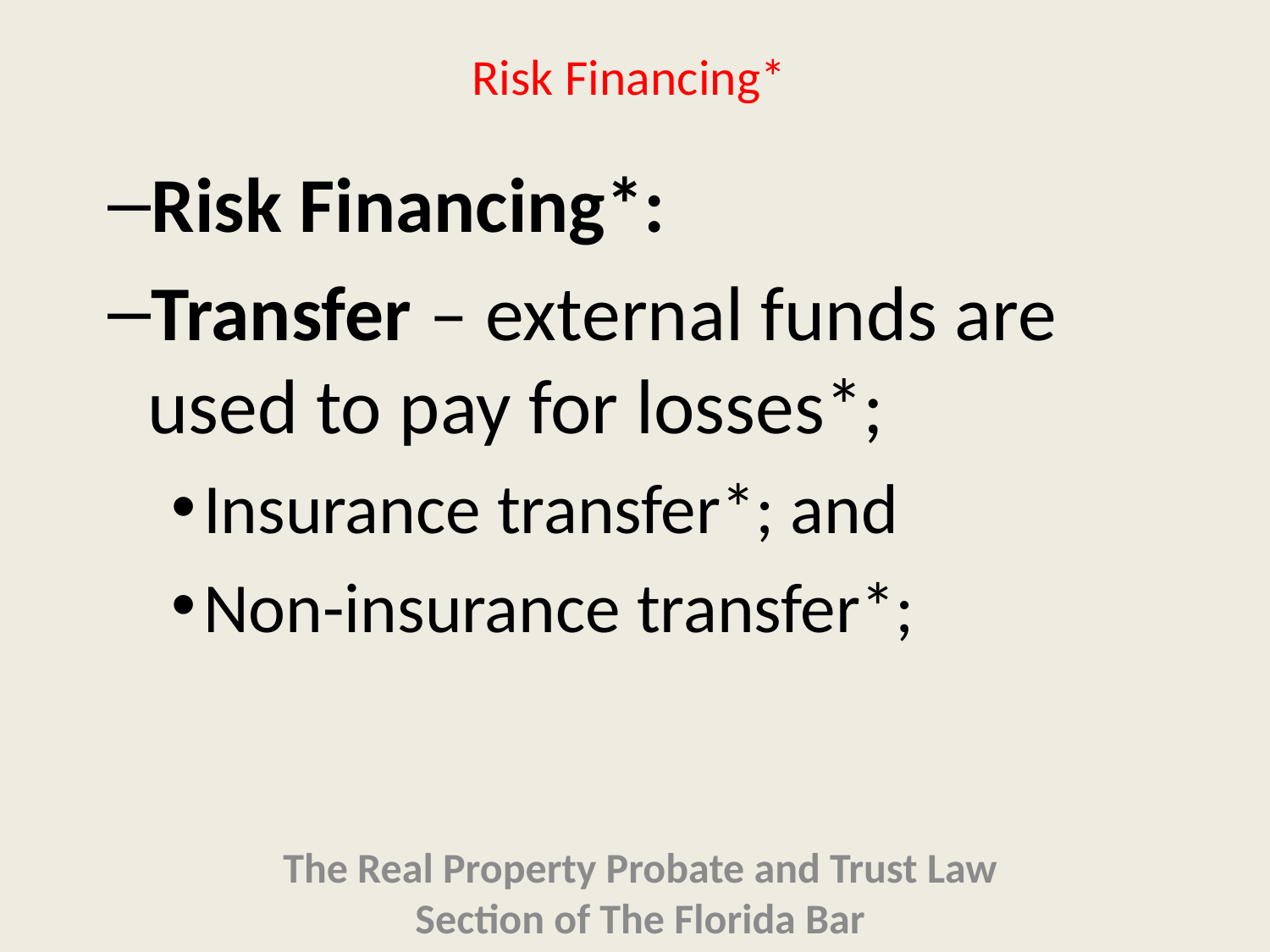

# Risk Financing*
Risk Financing*:
Transfer – external funds are used to pay for losses*;
Insurance transfer*; and
Non-insurance transfer*;

The Real Property Probate and Trust Law Section of The Florida Bar